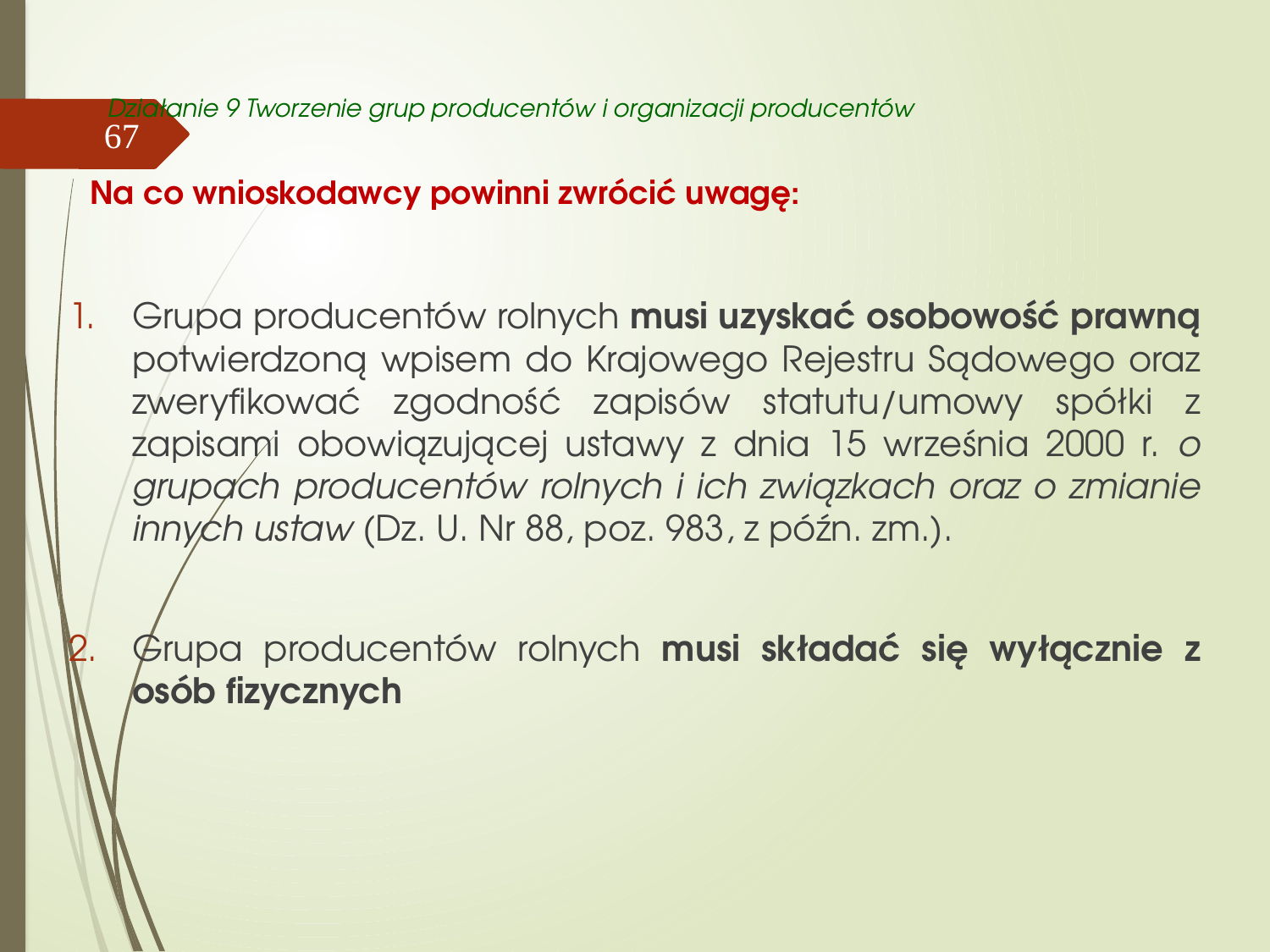

# Działanie 9 Tworzenie grup producentów i organizacji producentów
67
Na co wnioskodawcy powinni zwrócić uwagę:

Grupa producentów rolnych musi uzyskać osobowość prawną potwierdzoną wpisem do Krajowego Rejestru Sądowego oraz zweryfikować zgodność zapisów statutu/umowy spółki z zapisami obowiązującej ustawy z dnia 15 września 2000 r. o grupach producentów rolnych i ich związkach oraz o zmianie innych ustaw (Dz. U. Nr 88, poz. 983, z późn. zm.).

Grupa producentów rolnych musi składać się wyłącznie z osób fizycznych